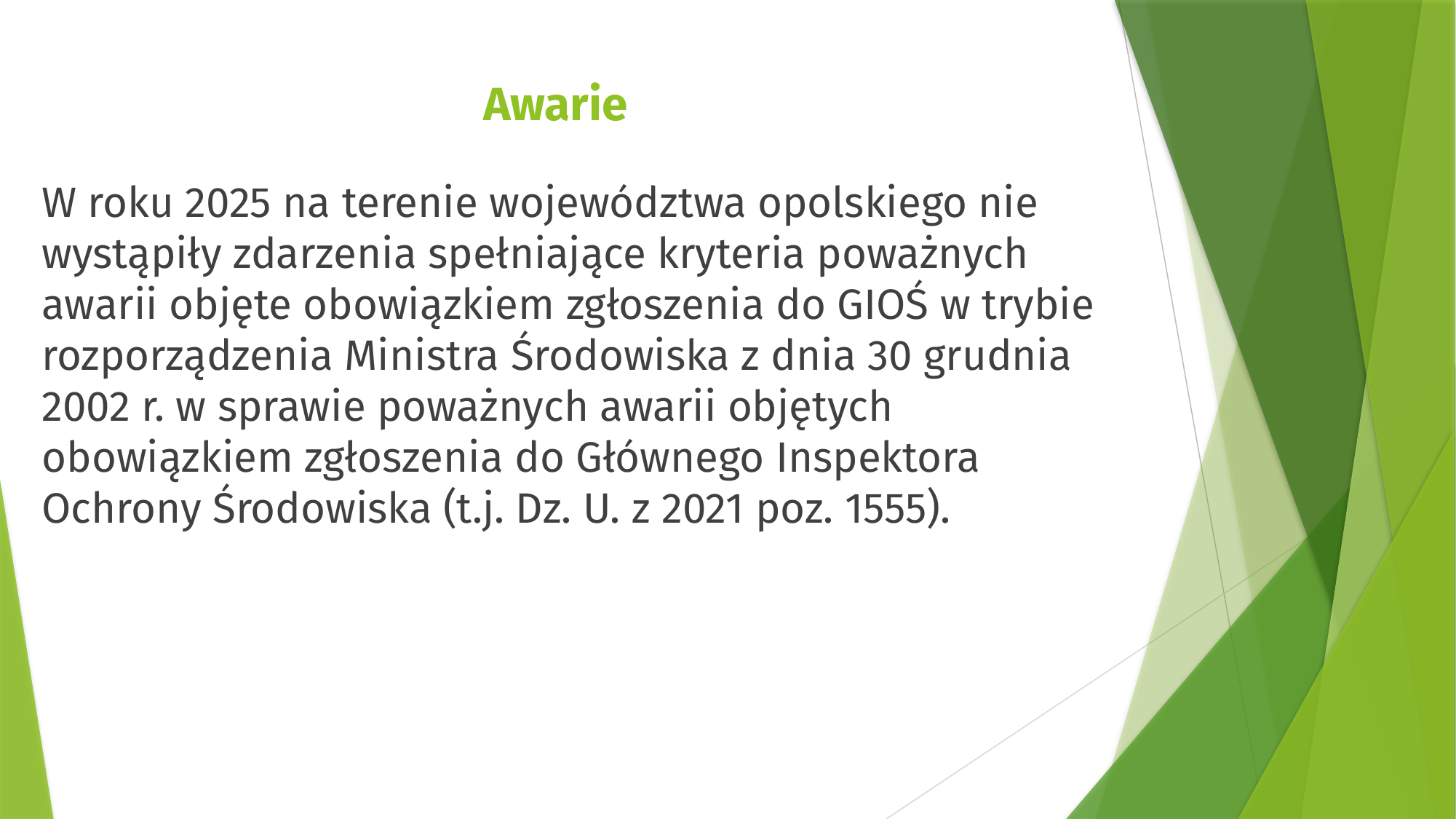

# Awarie
W roku 2025 na terenie województwa opolskiego nie wystąpiły zdarzenia spełniające kryteria poważnych awarii objęte obowiązkiem zgłoszenia do GIOŚ w trybie rozporządzenia Ministra Środowiska z dnia 30 grudnia 2002 r. w sprawie poważnych awarii objętych obowiązkiem zgłoszenia do Głównego Inspektora Ochrony Środowiska (t.j. Dz. U. z 2021 poz. 1555).